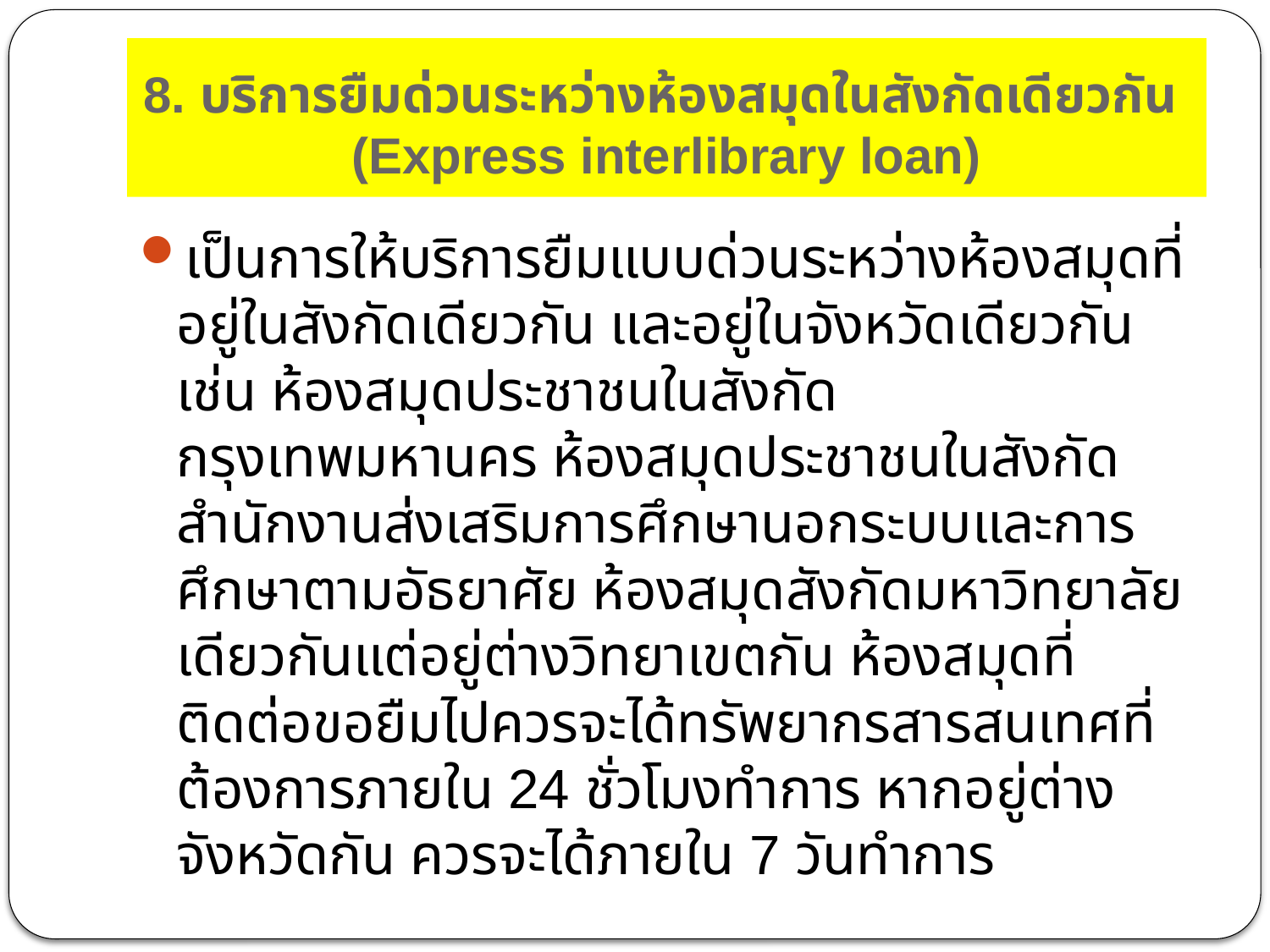

# 8. บริการยืมด่วนระหว่างห้องสมุดในสังกัดเดียวกัน (Express interlibrary loan)
เป็นการให้บริการยืมแบบด่วนระหว่างห้องสมุดที่อยู่ในสังกัดเดียวกัน และอยู่ในจังหวัดเดียวกัน เช่น ห้องสมุดประชาชนในสังกัดกรุงเทพมหานคร ห้องสมุดประชาชนในสังกัดสำนักงานส่งเสริมการศึกษานอกระบบและการศึกษาตามอัธยาศัย ห้องสมุดสังกัดมหาวิทยาลัยเดียวกันแต่อยู่ต่างวิทยาเขตกัน ห้องสมุดที่ติดต่อขอยืมไปควรจะได้ทรัพยากรสารสนเทศที่ต้องการภายใน 24 ชั่วโมงทำการ หากอยู่ต่างจังหวัดกัน ควรจะได้ภายใน 7 วันทำการ